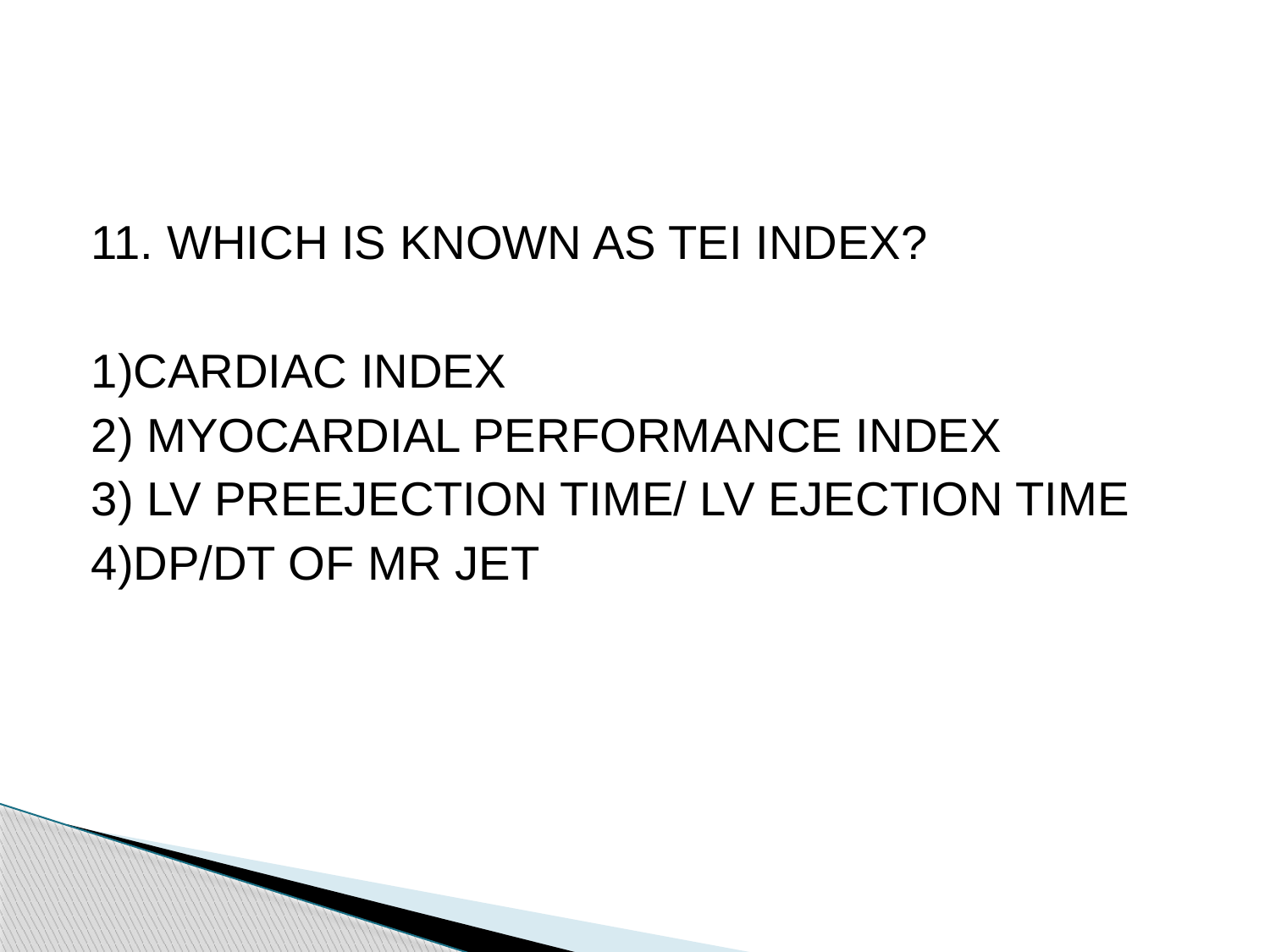

#
11. WHICH IS KNOWN AS TEI INDEX?

1)CARDIAC INDEX
2) MYOCARDIAL PERFORMANCE INDEX
3) LV PREEJECTION TIME/ LV EJECTION TIME
4)DP/DT OF MR JET